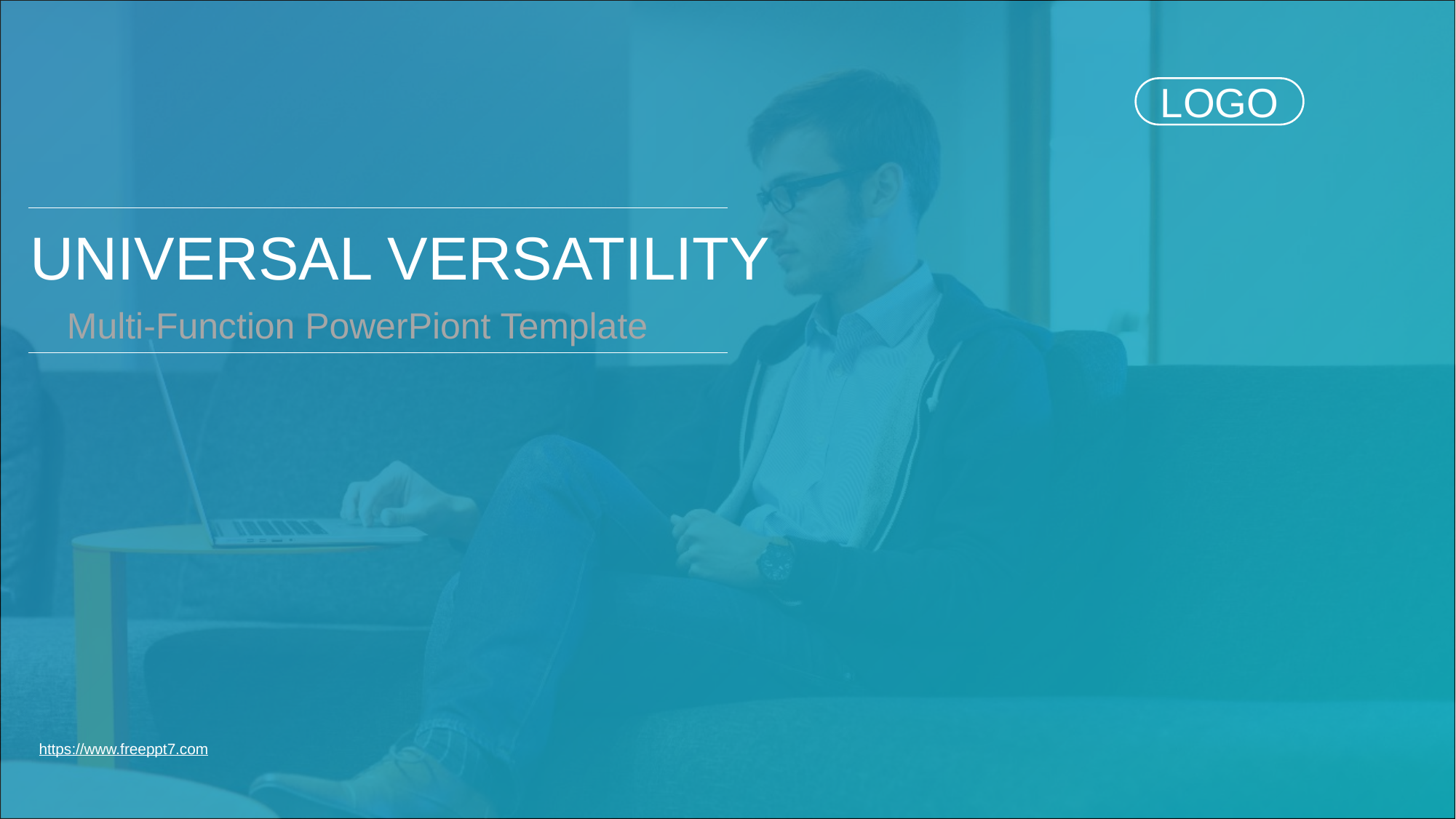

LOGO
UNIVERSAL VERSATILITY
Multi-Function PowerPiont Template
https://www.freeppt7.com